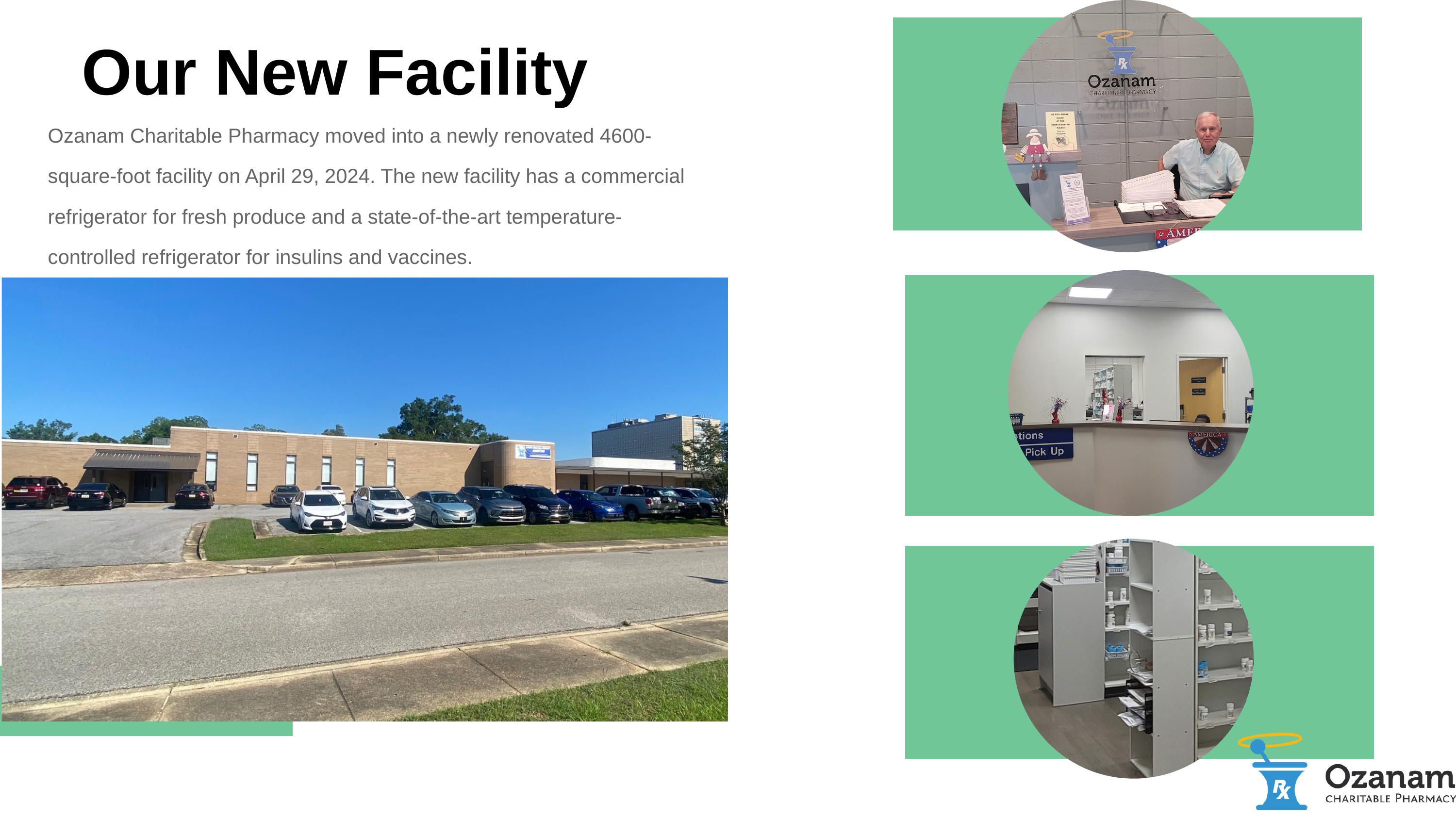

Our New Facility

Ozanam Charitable Pharmacy moved into a newly renovated 4600-square-foot facility on April 29, 2024. The new facility has a commercial refrigerator for fresh produce and a state-of-the-art temperature-controlled refrigerator for insulins and vaccines.